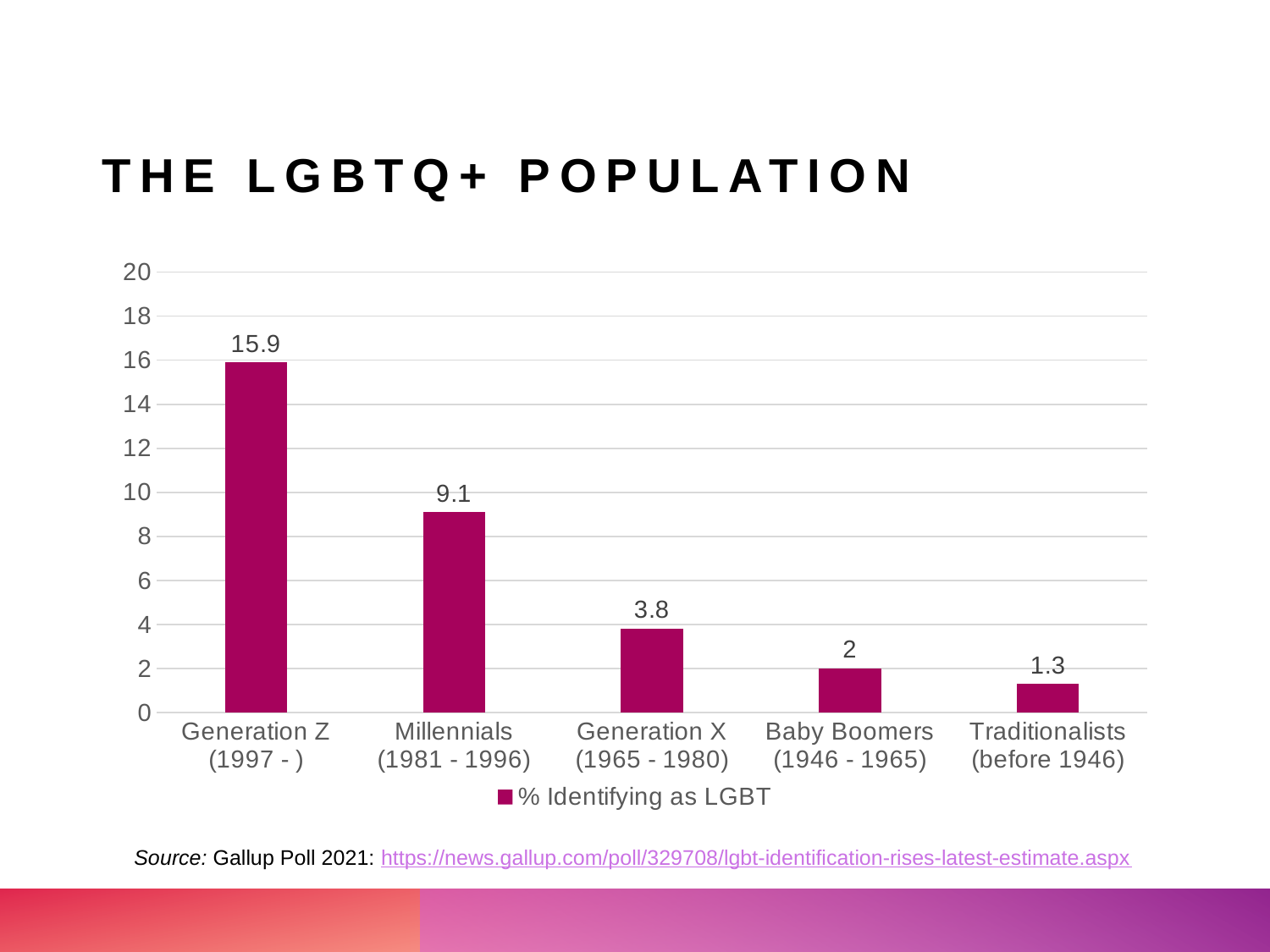

# The LGBTQ+ population

### Chart

| Category | % Identifying as LGBT |
|---|---|
| Generation Z (1997 - ) | 15.9 |
| Millennials (1981 - 1996) | 9.1 |
| Generation X (1965 - 1980) | 3.8 |
| Baby Boomers (1946 - 1965) | 2.0 |
| Traditionalists (before 1946) | 1.3 |
Source: Gallup Poll 2021: https://news.gallup.com/poll/329708/lgbt-identification-rises-latest-estimate.aspx